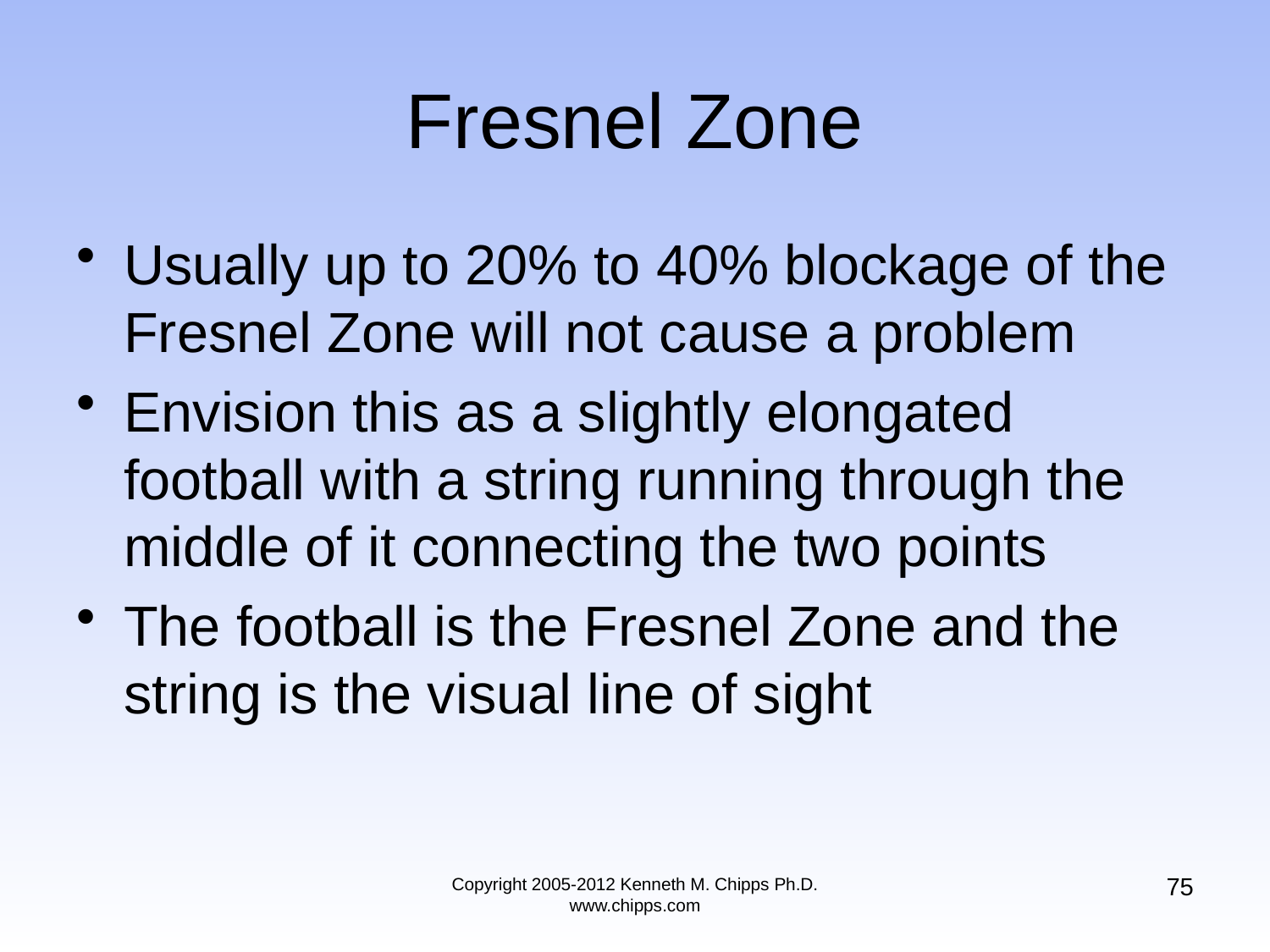

# Fresnel Zone
Usually up to 20% to 40% blockage of the Fresnel Zone will not cause a problem
Envision this as a slightly elongated football with a string running through the middle of it connecting the two points
The football is the Fresnel Zone and the string is the visual line of sight
75
Copyright 2005-2012 Kenneth M. Chipps Ph.D. www.chipps.com